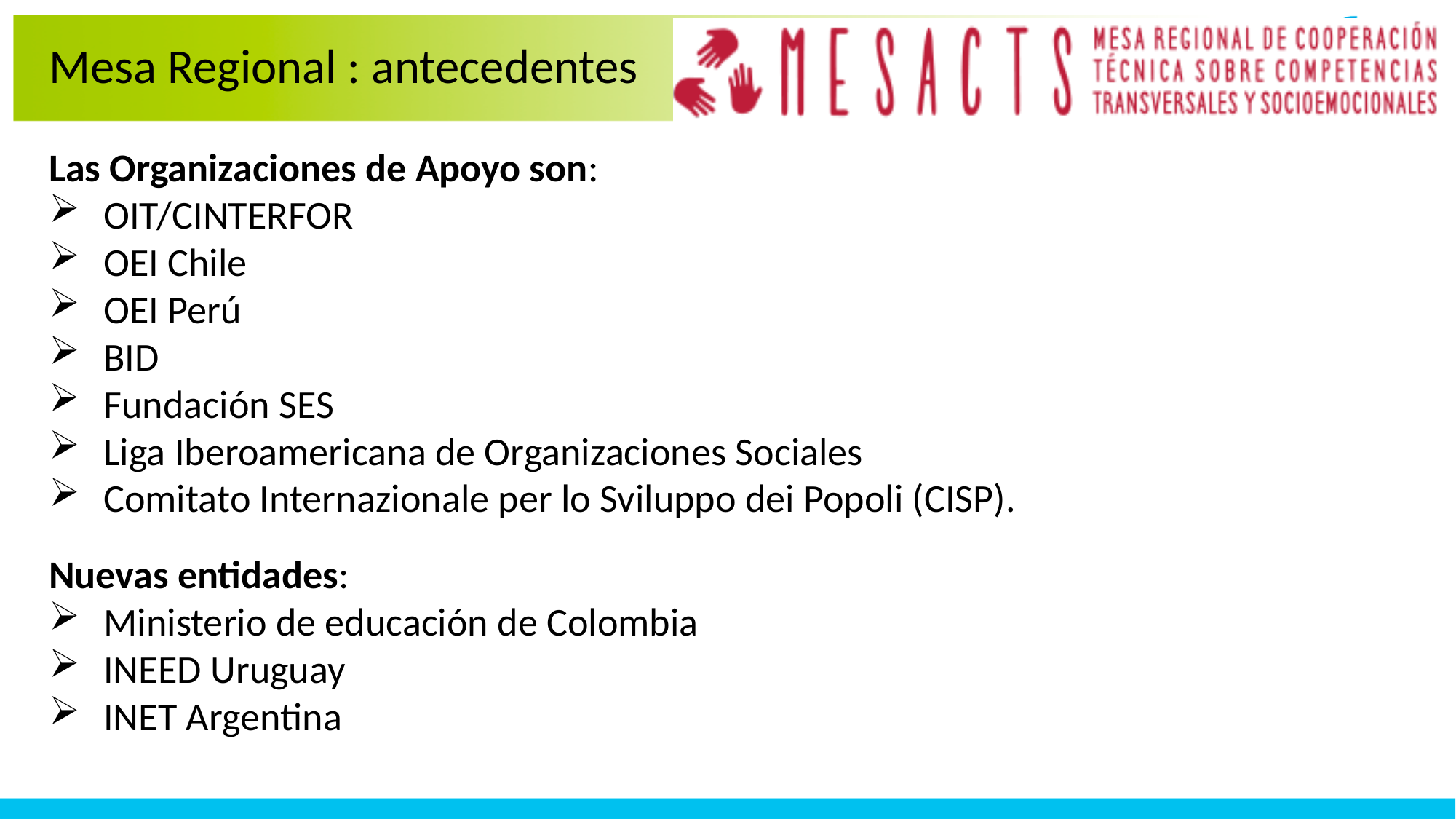

Mesa Regional : antecedentes
Las Organizaciones de Apoyo son:
OIT/CINTERFOR
OEI Chile
OEI Perú
BID
Fundación SES
Liga Iberoamericana de Organizaciones Sociales
Comitato Internazionale per lo Sviluppo dei Popoli (CISP).
Nuevas entidades:
Ministerio de educación de Colombia
INEED Uruguay
INET Argentina